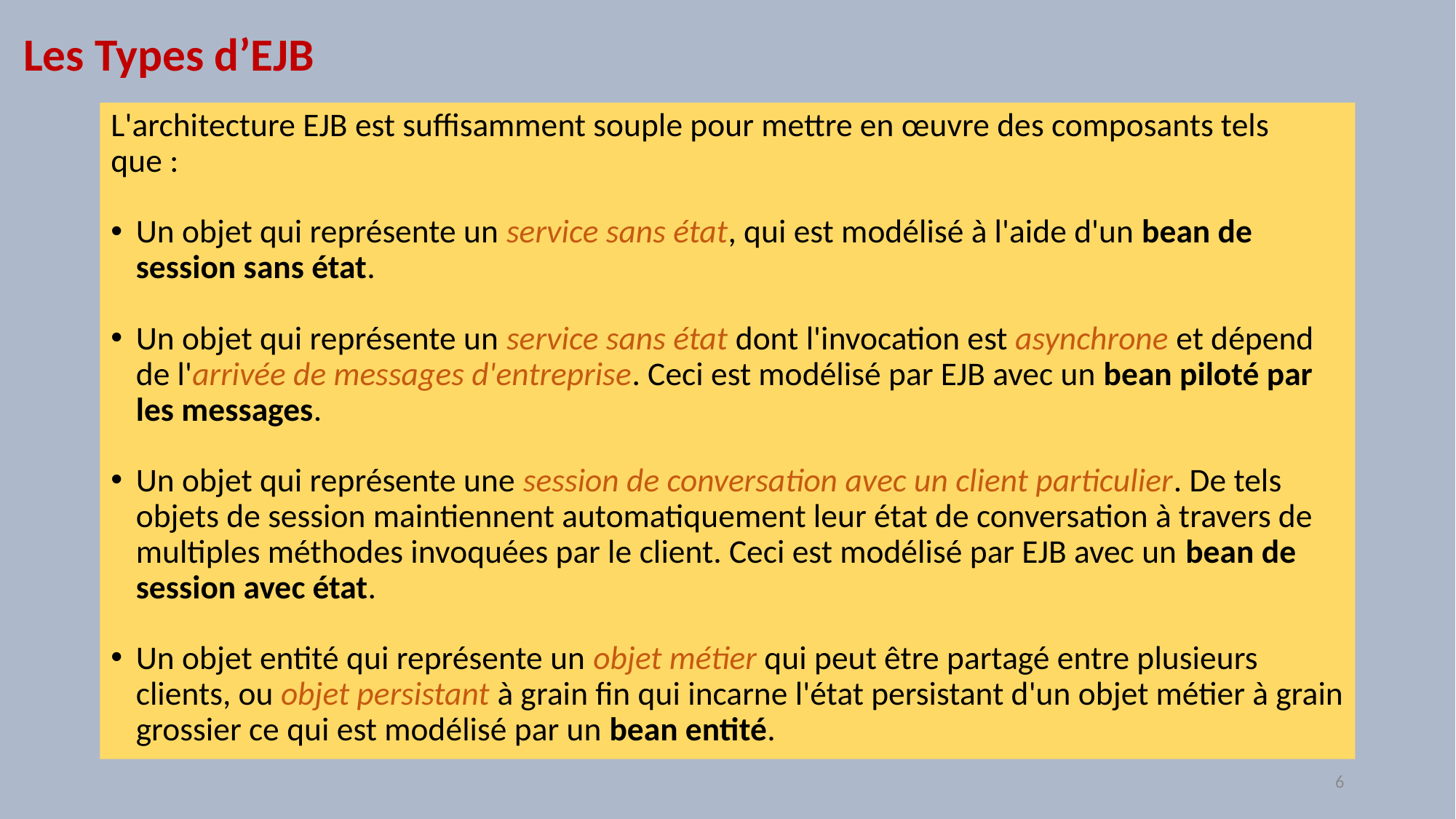

# Les Types d’EJB
L'architecture EJB est suffisamment souple pour mettre en œuvre des composants tels que :

Un objet qui représente un service sans état, qui est modélisé à l'aide d'un bean de session sans état.

Un objet qui représente un service sans état dont l'invocation est asynchrone et dépend de l'arrivée de messages d'entreprise. Ceci est modélisé par EJB avec un bean piloté par les messages.

Un objet qui représente une session de conversation avec un client particulier. De tels objets de session maintiennent automatiquement leur état de conversation à travers de multiples méthodes invoquées par le client. Ceci est modélisé par EJB avec un bean de session avec état.

Un objet entité qui représente un objet métier qui peut être partagé entre plusieurs clients, ou objet persistant à grain fin qui incarne l'état persistant d'un objet métier à grain grossier ce qui est modélisé par un bean entité.
6